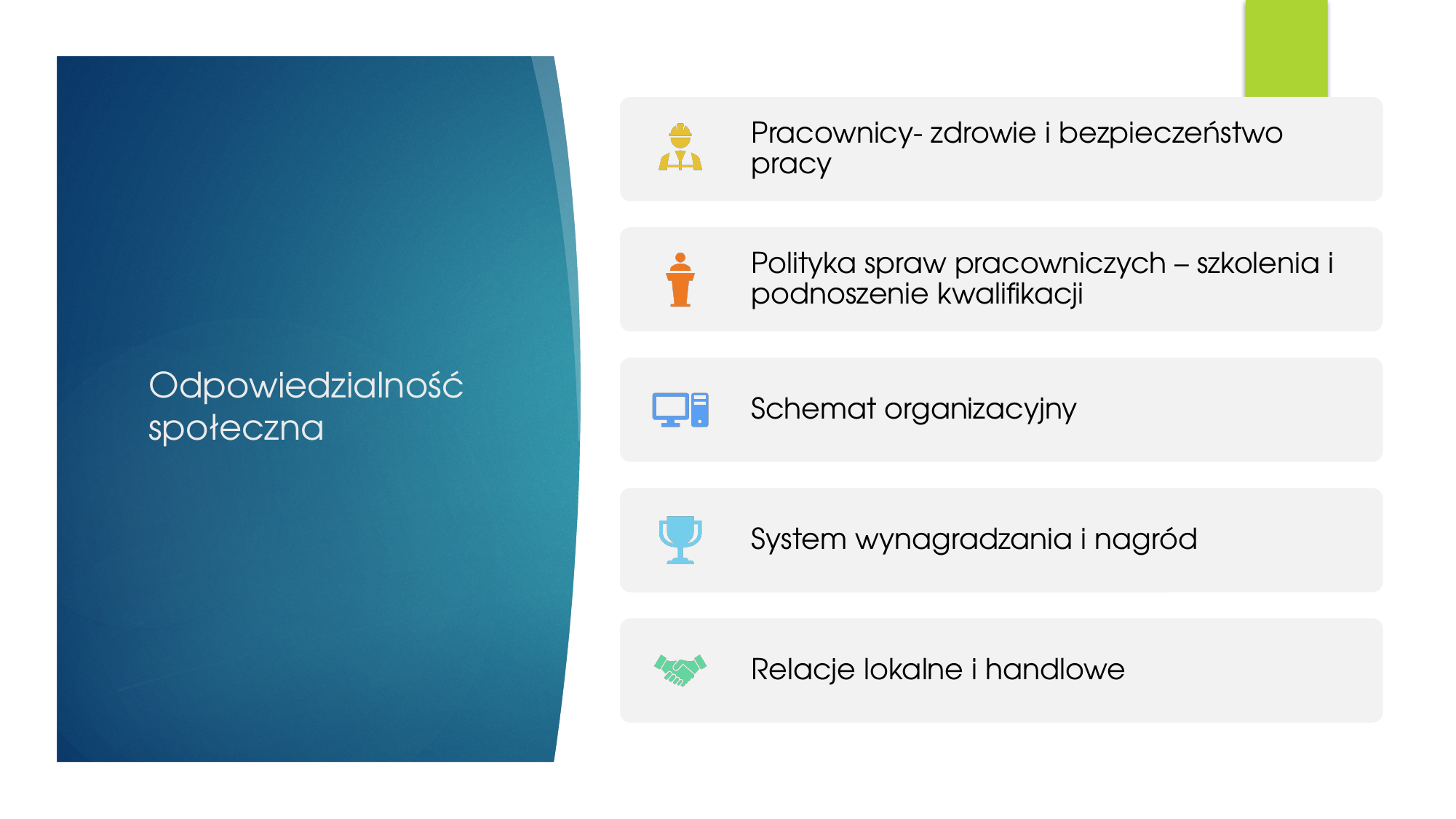

Pracownicy- zdrowie i bezpieczeństwo pracy
Polityka spraw pracowniczych – szkolenia i podnoszenie kwalifikacji
Schemat organizacyjny
System wynagradzania i nagród
Relacje lokalne i handlowe
# Odpowiedzialność społeczna